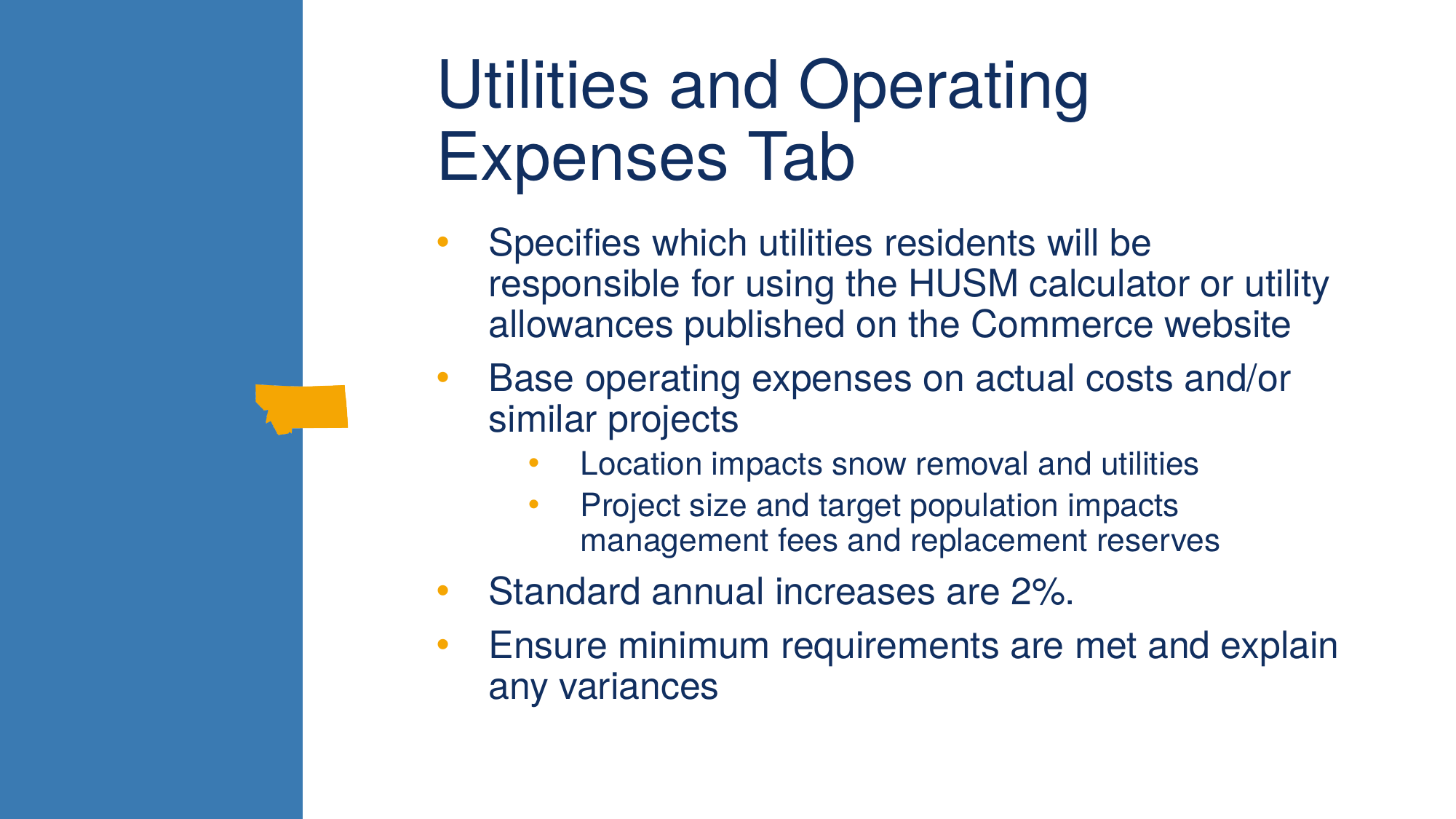

# Utilities and Operating Expenses Tab
Specifies which utilities residents will be responsible for using the HUSM calculator or utility allowances published on the Commerce website
Base operating expenses on actual costs and/or similar projects
Location impacts snow removal and utilities
Project size and target population impacts management fees and replacement reserves
Standard annual increases are 2%.
Ensure minimum requirements are met and explain any variances